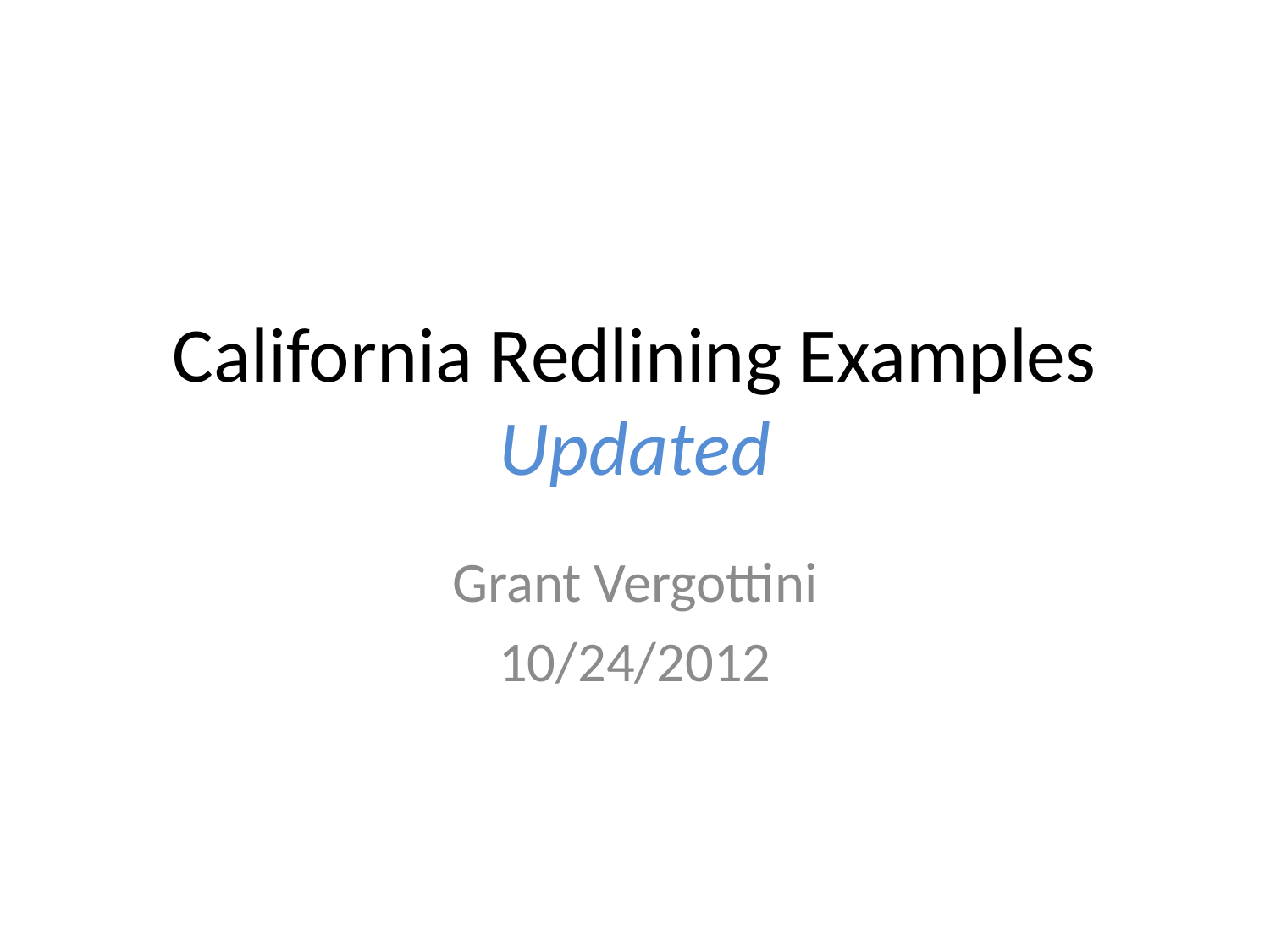

# California Redlining Examples Updated
Grant Vergottini
10/24/2012